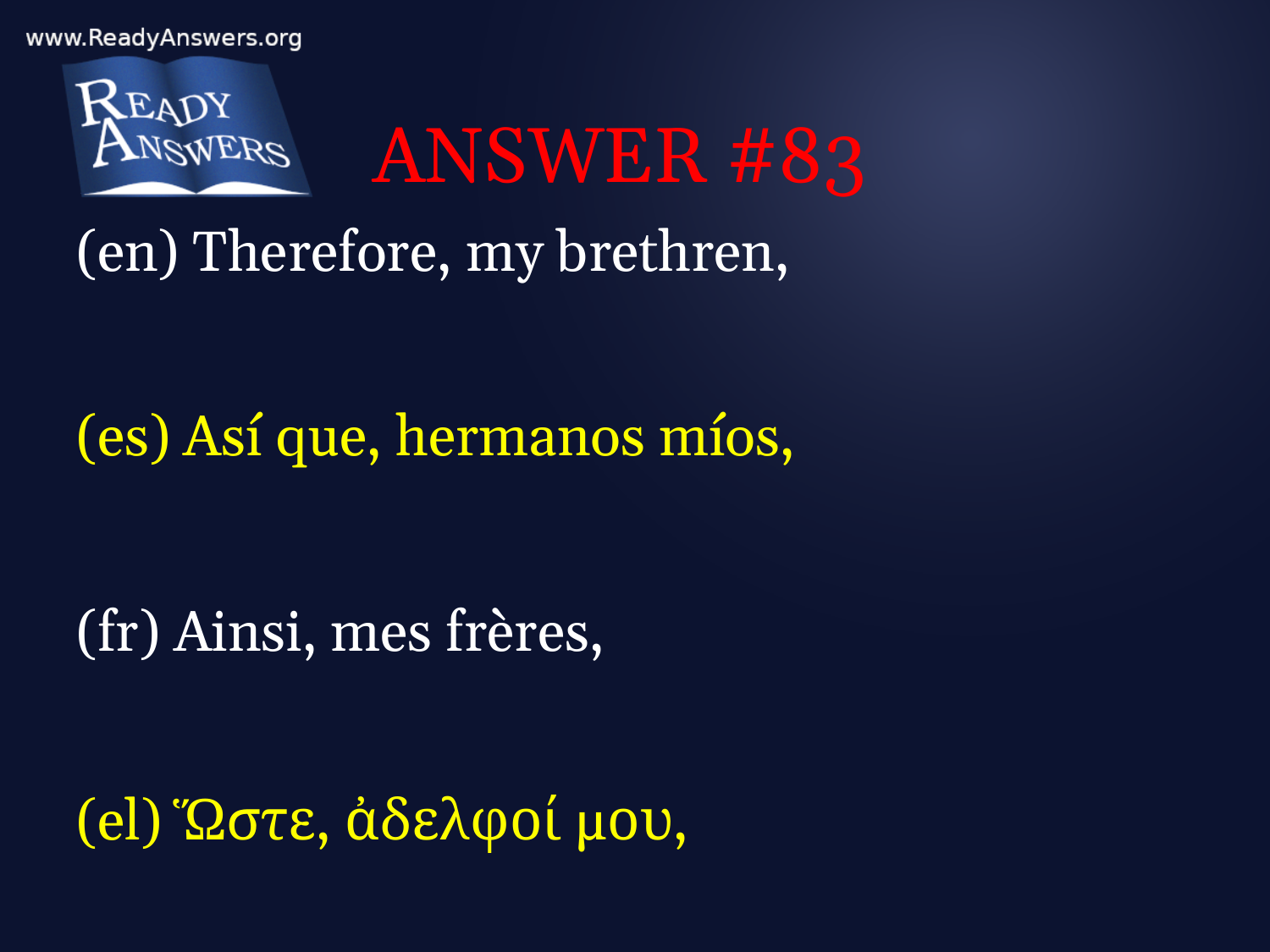

# ANSWER #83
(en) Therefore, my brethren,
(es) Así que, hermanos míos,
(fr) Ainsi, mes frères,
(el) Ὥστε, ἀδελφοί μου,